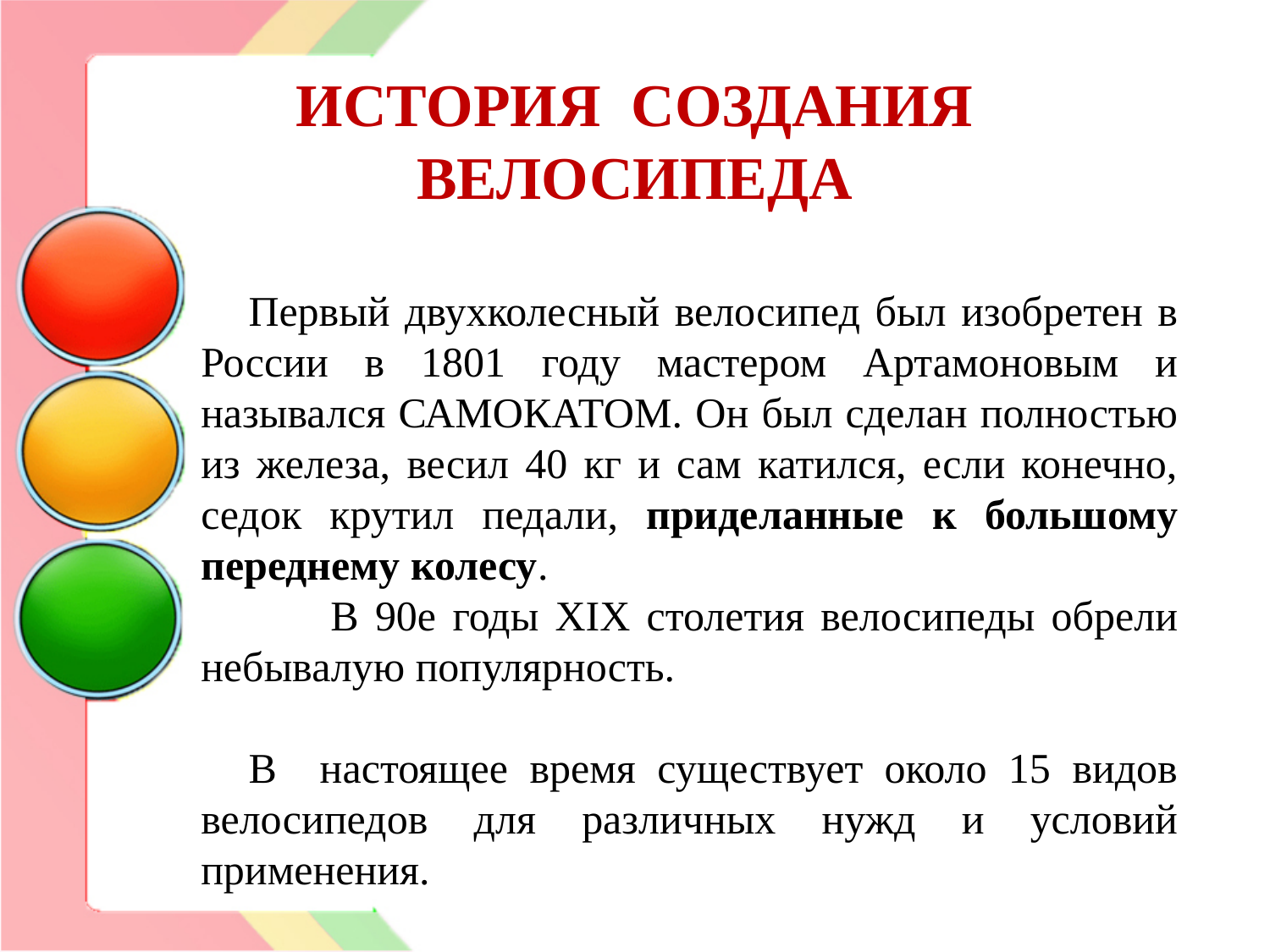

# ИСТОРИЯ  СОЗДАНИЯ ВЕЛОСИПЕДА
Первый двухколесный велосипед был изобретен в России в 1801 году мастером Артамоновым и назывался САМОКАТОМ. Он был сделан полностью из железа, весил 40 кг и сам катился, если конечно, седок крутил педали, приделанные к большому переднему колесу.
     В 90е годы XIX столетия велосипеды обрели небывалую популярность.

В  настоящее время существует около 15 видов велосипедов для различных нужд и условий применения.